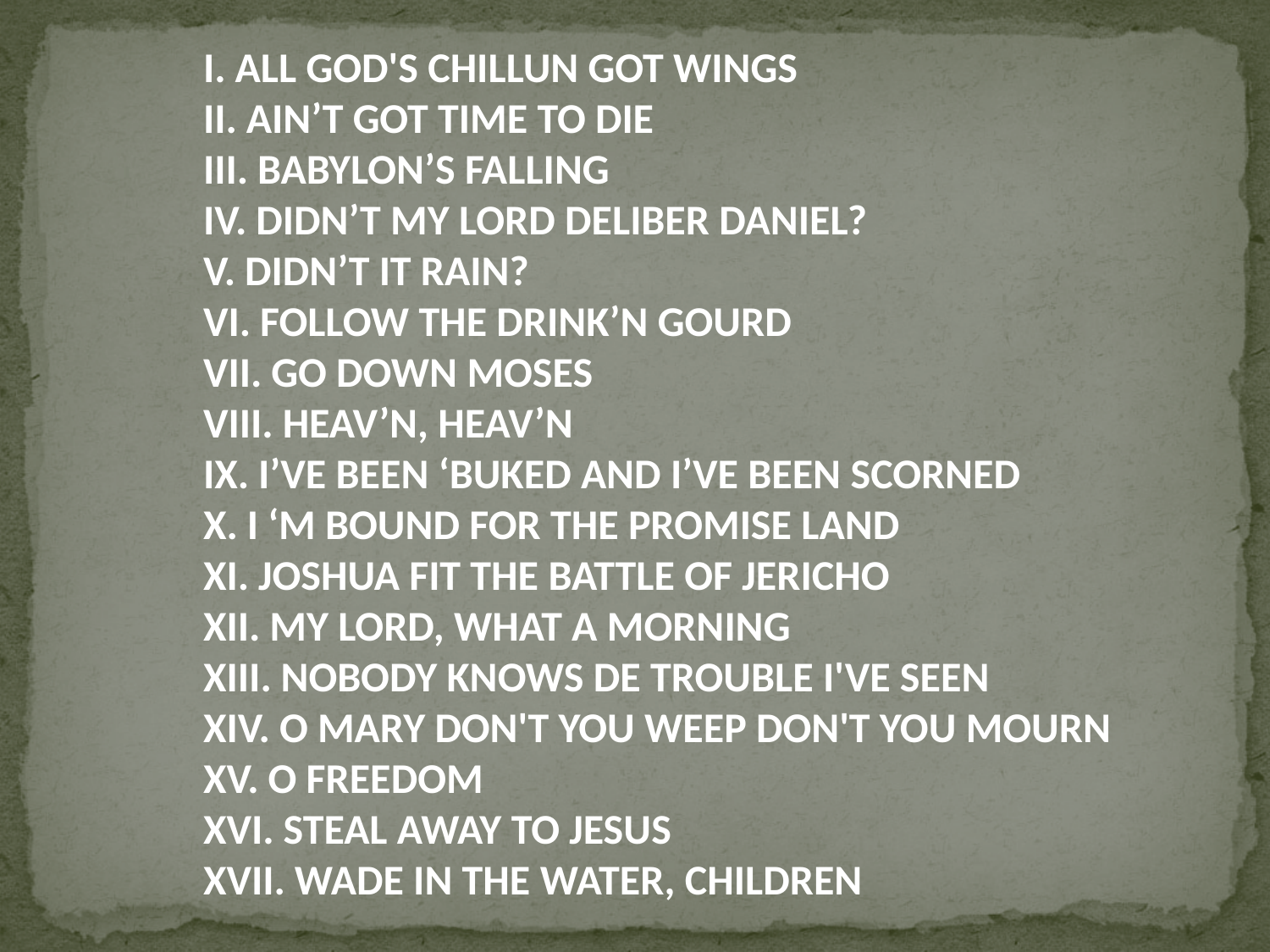

ALL GOD'S CHILLUN GOT WINGS
 AIN’T GOT TIME TO DIE
 BABYLON’S FALLING
 DIDN’T MY LORD DELIBER DANIEL?
 DIDN’T IT RAIN?
 FOLLOW THE DRINK’N GOURD
 GO DOWN MOSES
 HEAV’N, HEAV’N
 I’VE BEEN ‘BUKED AND I’VE BEEN SCORNED
 I ‘M BOUND FOR THE PROMISE LAND
 JOSHUA FIT THE BATTLE OF JERICHO
 MY LORD, WHAT A MORNING
 NOBODY KNOWS DE TROUBLE I'VE SEEN
 O MARY DON'T YOU WEEP DON'T YOU MOURN
 O FREEDOM
 STEAL AWAY TO JESUS
 WADE IN THE WATER, CHILDREN